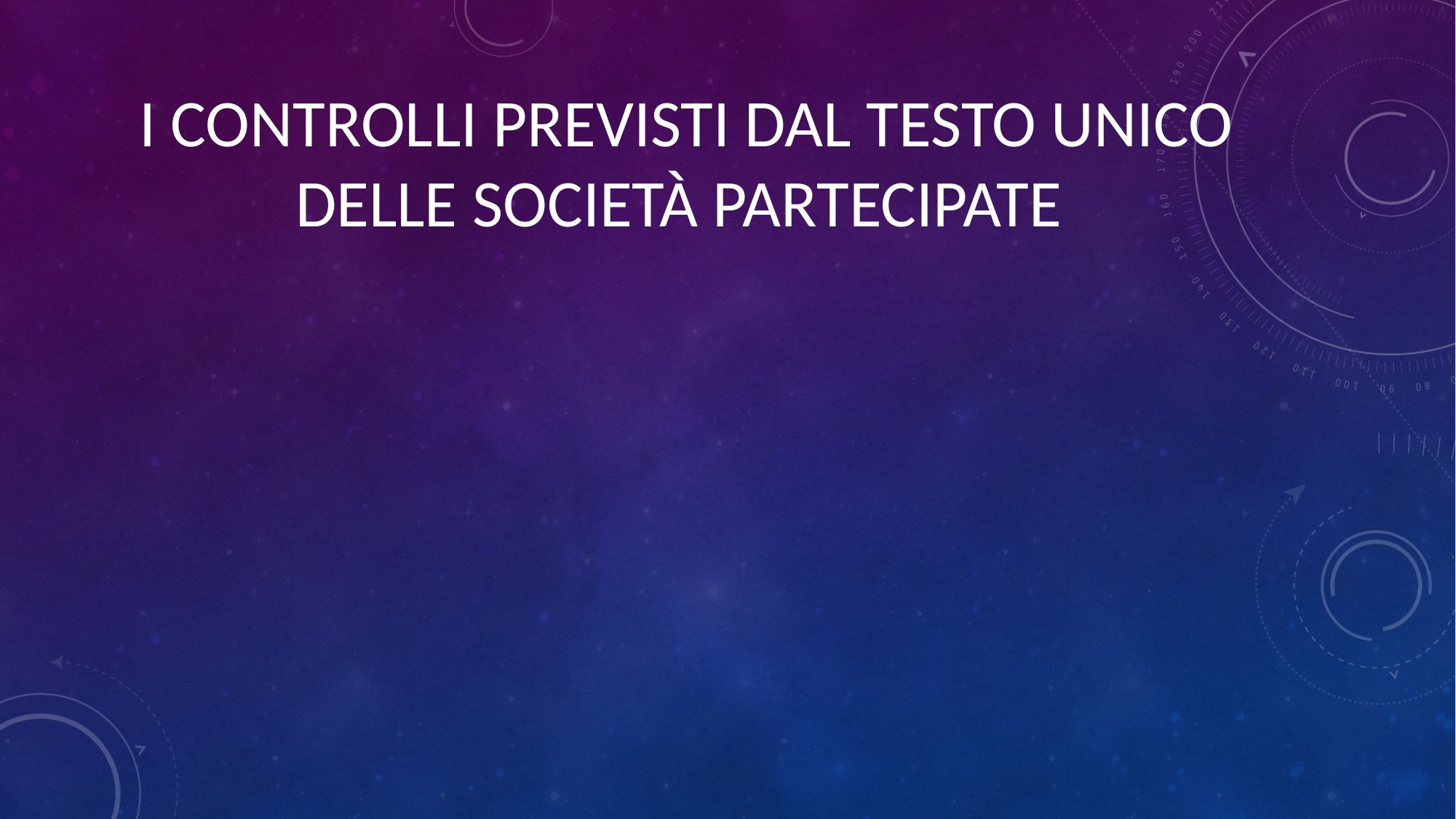

# I controlli previsti dal testo unico delle società partecipate